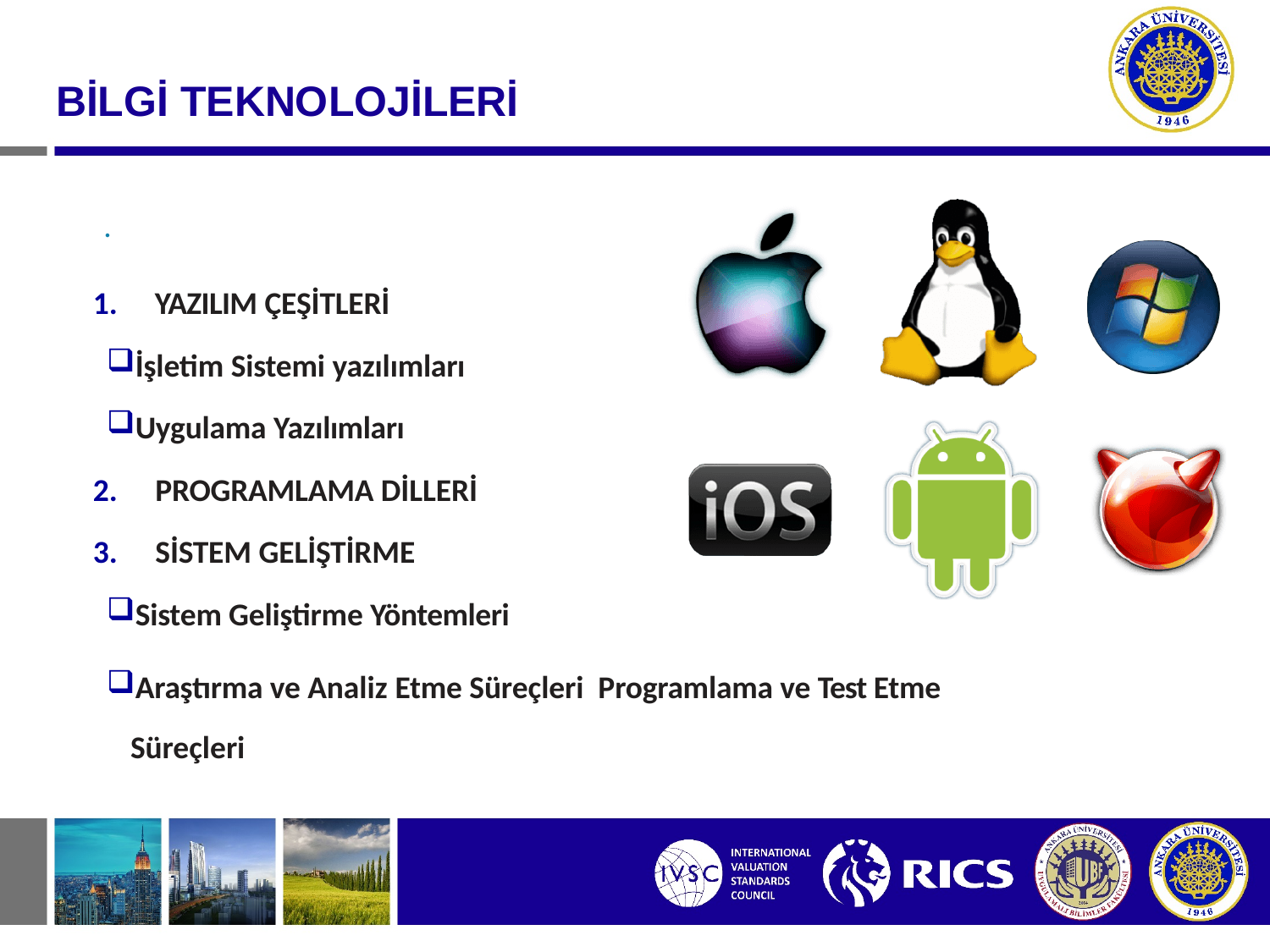

#
BİLGİ TEKNOLOJİLERİ

YAZILIM ÇEŞİTLERİ
İşletim Sistemi yazılımları
Uygulama Yazılımları
PROGRAMLAMA DİLLERİ
SİSTEM GELİŞTİRME
Sistem Geliştirme Yöntemleri
Araştırma ve Analiz Etme Süreçleri  Programlama ve Test Etme Süreçleri

.